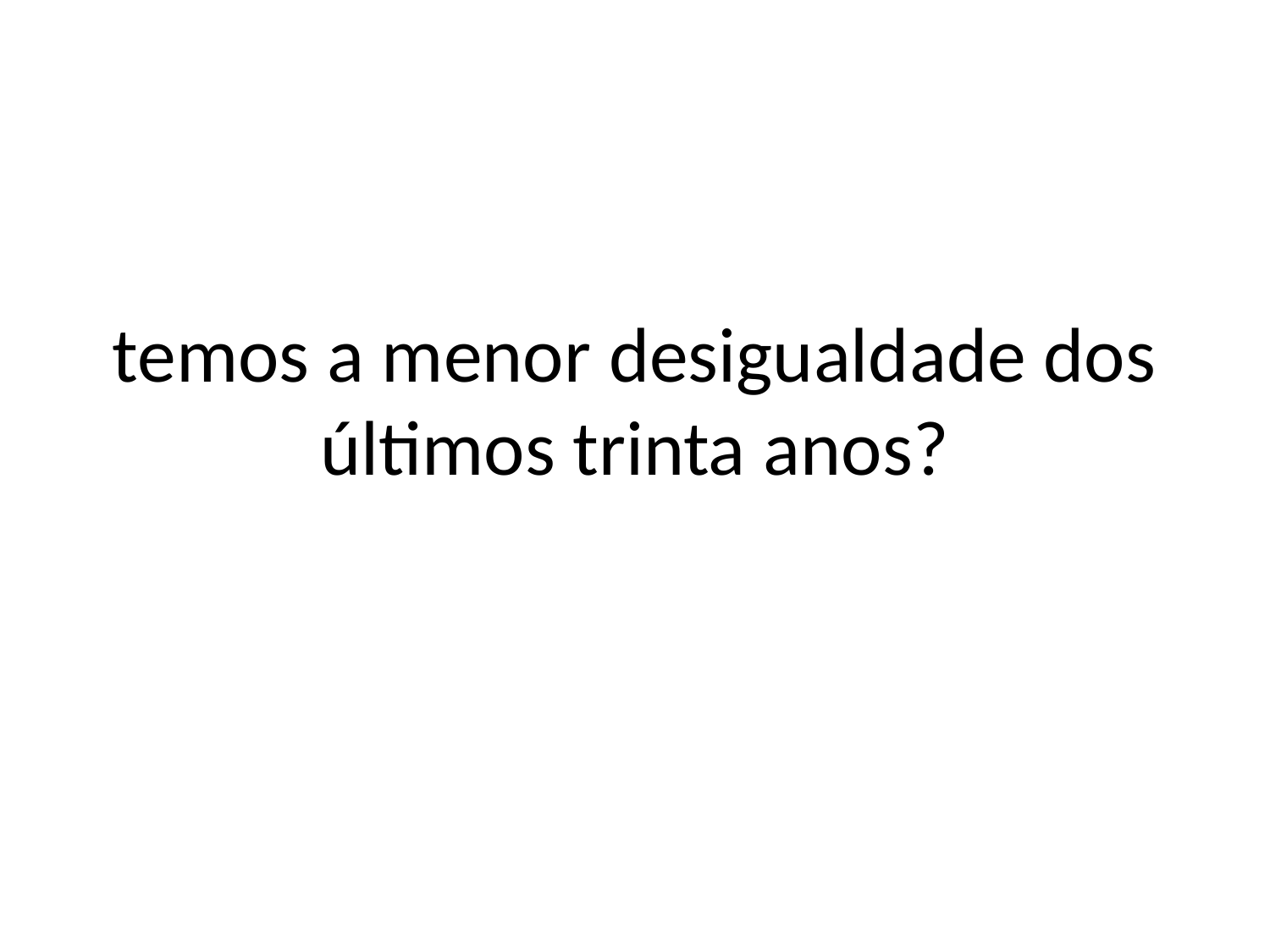

# temos a menor desigualdade dos últimos trinta anos?